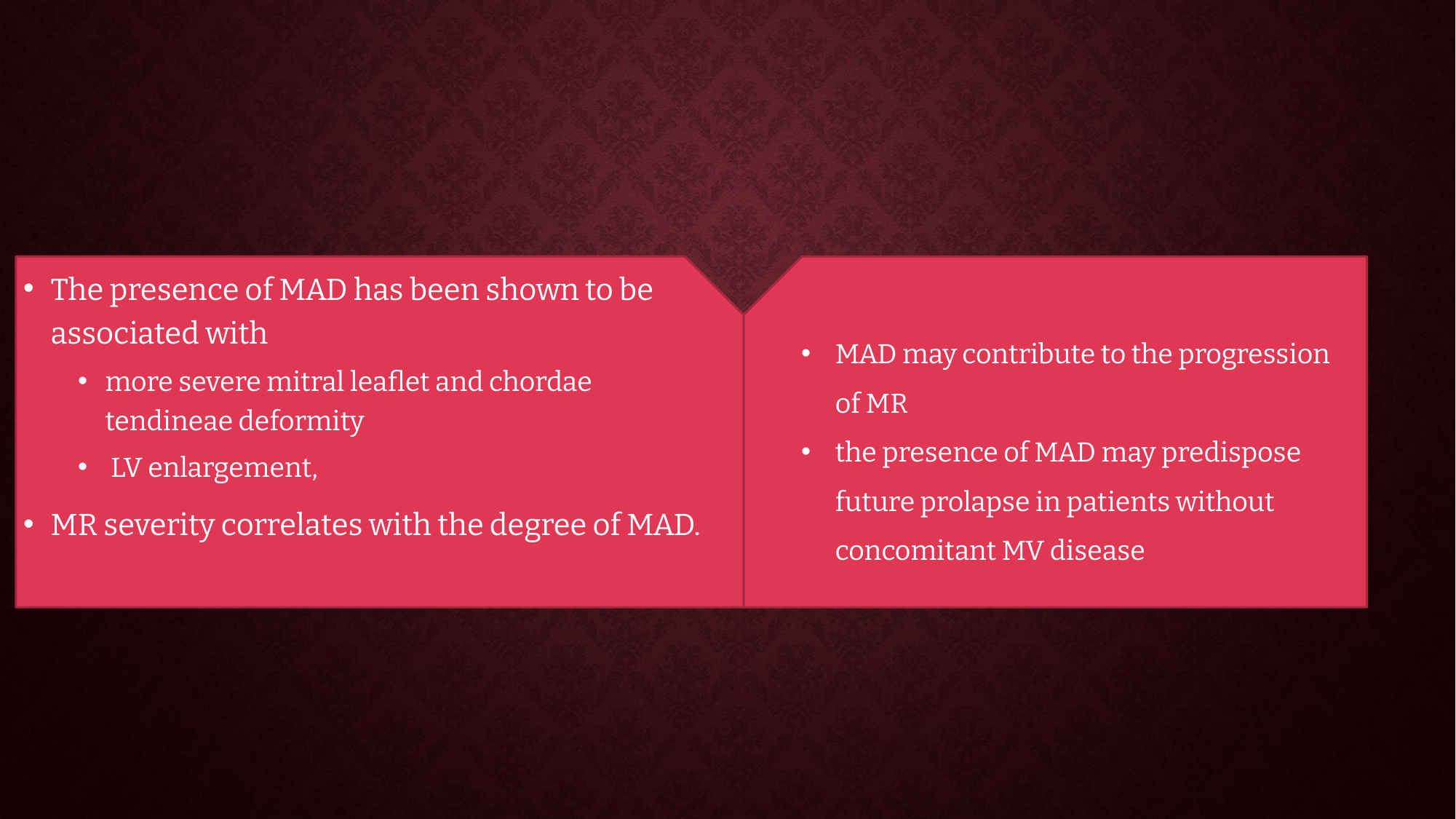

#

The presence of MAD has been shown to be associated with
more severe mitral leaflet and chordae tendineae deformity
 LV enlargement,
MR severity correlates with the degree of MAD.
MAD may contribute to the progression of MR
the presence of MAD may predispose future prolapse in patients without concomitant MV disease